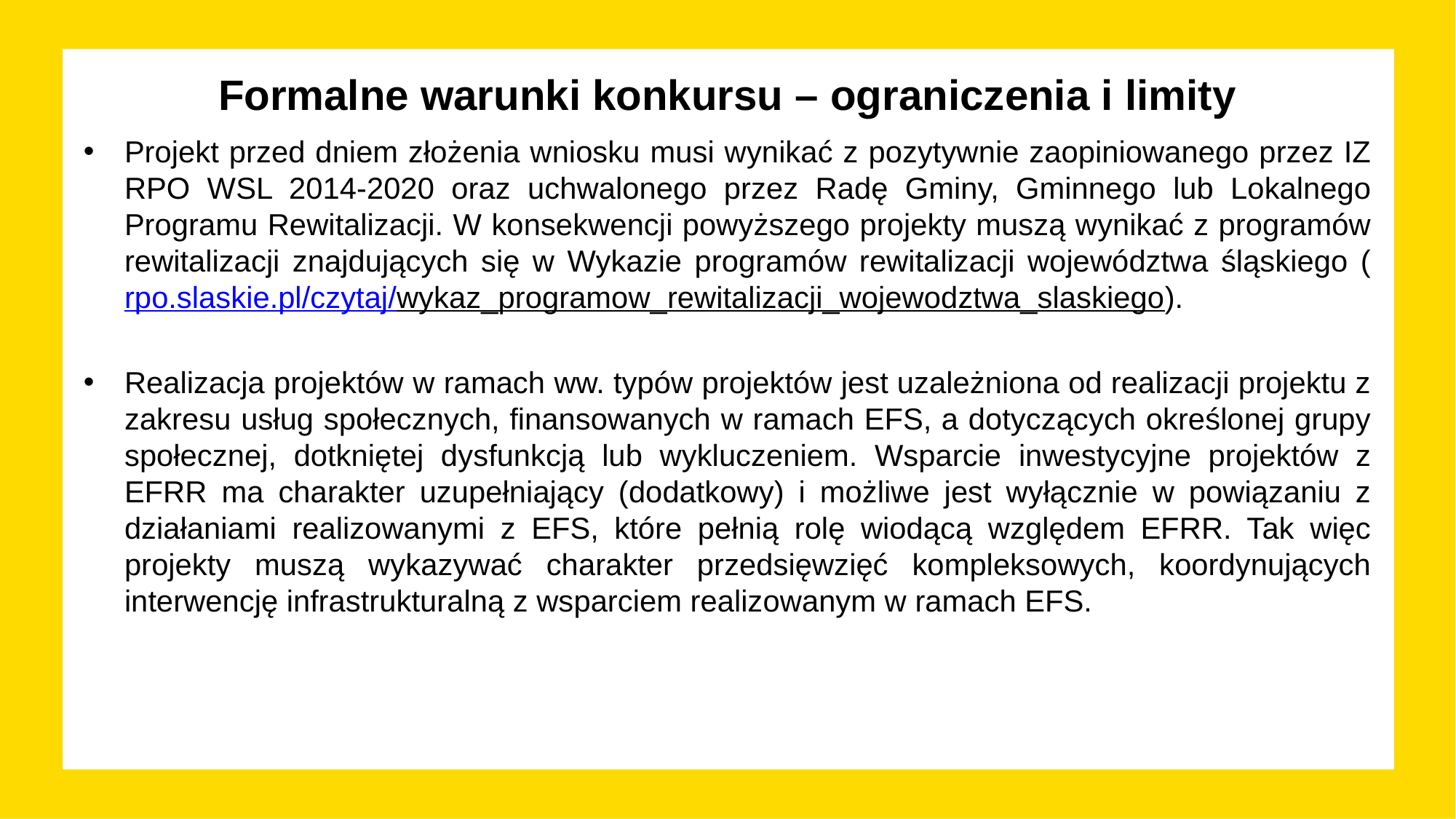

Formalne warunki konkursu – ograniczenia i limity
Projekt przed dniem złożenia wniosku musi wynikać z pozytywnie zaopiniowanego przez IZ RPO WSL 2014-2020 oraz uchwalonego przez Radę Gminy, Gminnego lub Lokalnego Programu Rewitalizacji. W konsekwencji powyższego projekty muszą wynikać z programów rewitalizacji znajdujących się w Wykazie programów rewitalizacji województwa śląskiego (rpo.slaskie.pl/czytaj/wykaz_programow_rewitalizacji_wojewodztwa_slaskiego).

Realizacja projektów w ramach ww. typów projektów jest uzależniona od realizacji projektu z zakresu usług społecznych, finansowanych w ramach EFS, a dotyczących określonej grupy społecznej, dotkniętej dysfunkcją lub wykluczeniem. Wsparcie inwestycyjne projektów z EFRR ma charakter uzupełniający (dodatkowy) i możliwe jest wyłącznie w powiązaniu z działaniami realizowanymi z EFS, które pełnią rolę wiodącą względem EFRR. Tak więc projekty muszą wykazywać charakter przedsięwzięć kompleksowych, koordynujących interwencję infrastrukturalną z wsparciem realizowanym w ramach EFS.